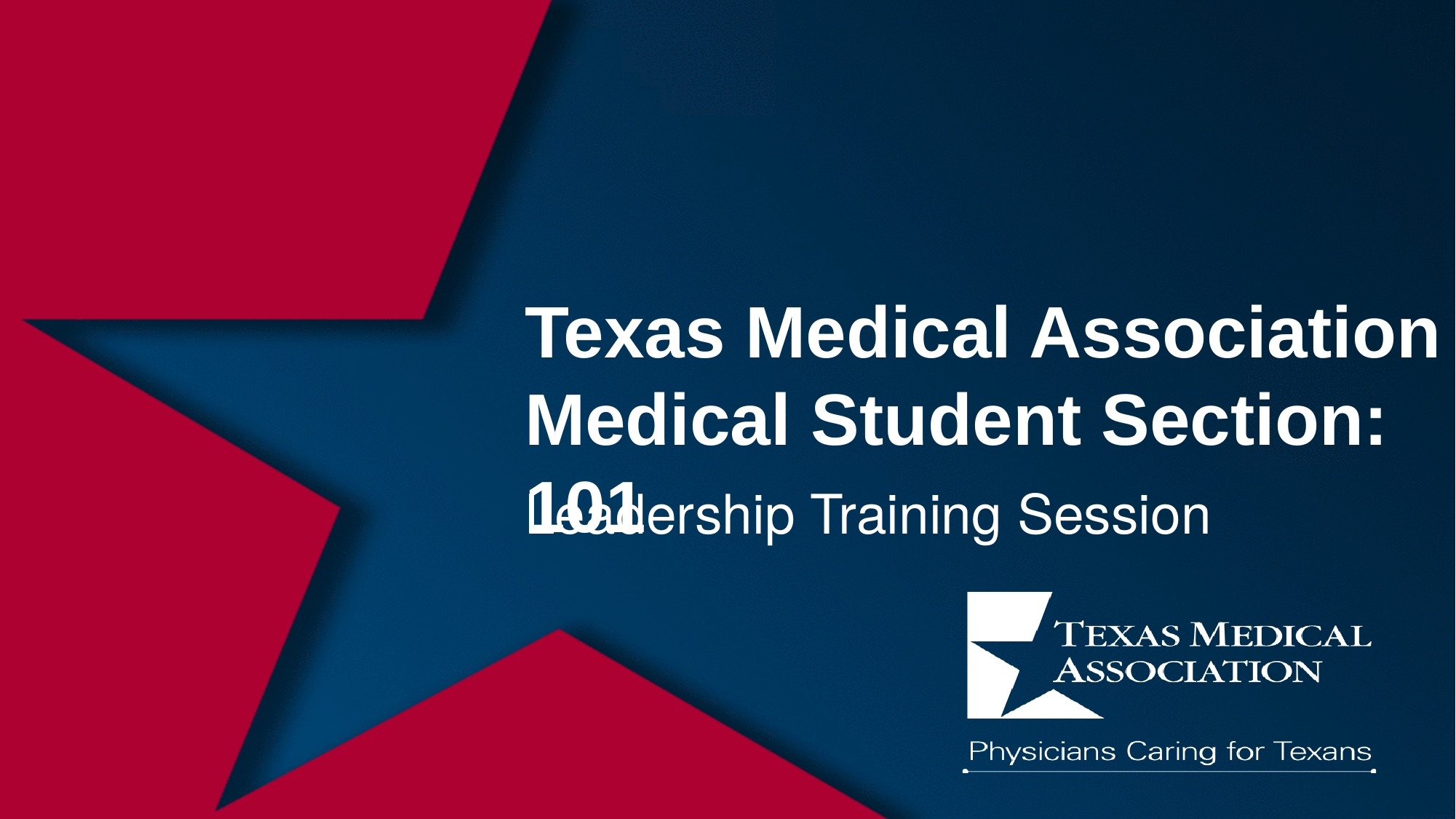

Texas Medical Association
Medical Student Section: 101
Leadership Training Session